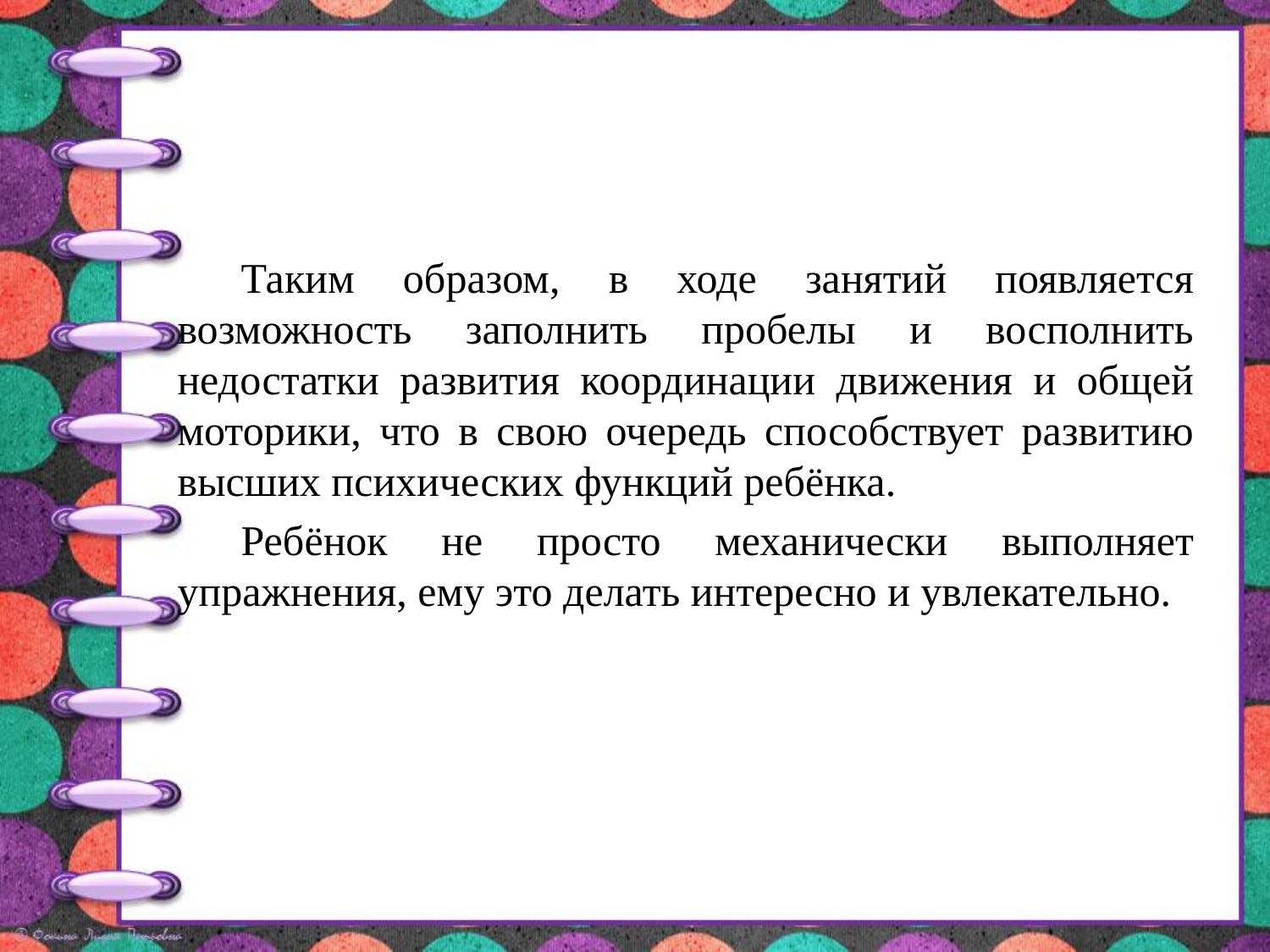

Таким образом, в ходе занятий появляется возможность заполнить пробелы и восполнить недостатки развития координации движения и общей моторики, что в свою очередь способствует развитию высших психических функций ребёнка.
Ребёнок не просто механически выполняет упражнения, ему это делать интересно и увлекательно.